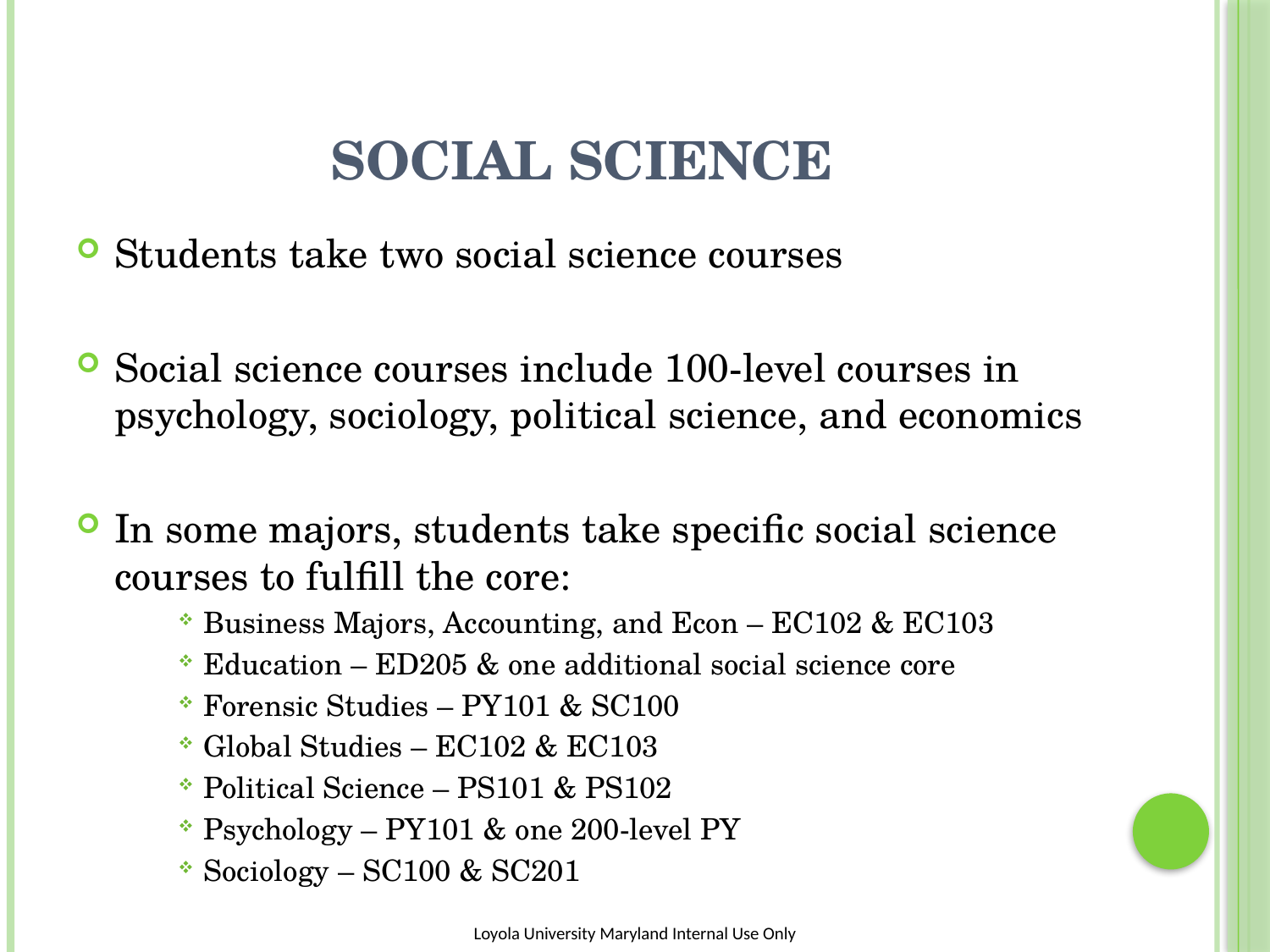

# SOCIAL SCIENCE
Students take two social science courses

Social science courses include 100-level courses in psychology, sociology, political science, and economics

In some majors, students take specific social science courses to fulfill the core:
Business Majors, Accounting, and Econ – EC102 & EC103
Education – ED205 & one additional social science core
Forensic Studies – PY101 & SC100
Global Studies – EC102 & EC103
Political Science – PS101 & PS102
Psychology – PY101 & one 200-level PY
Sociology – SC100 & SC201